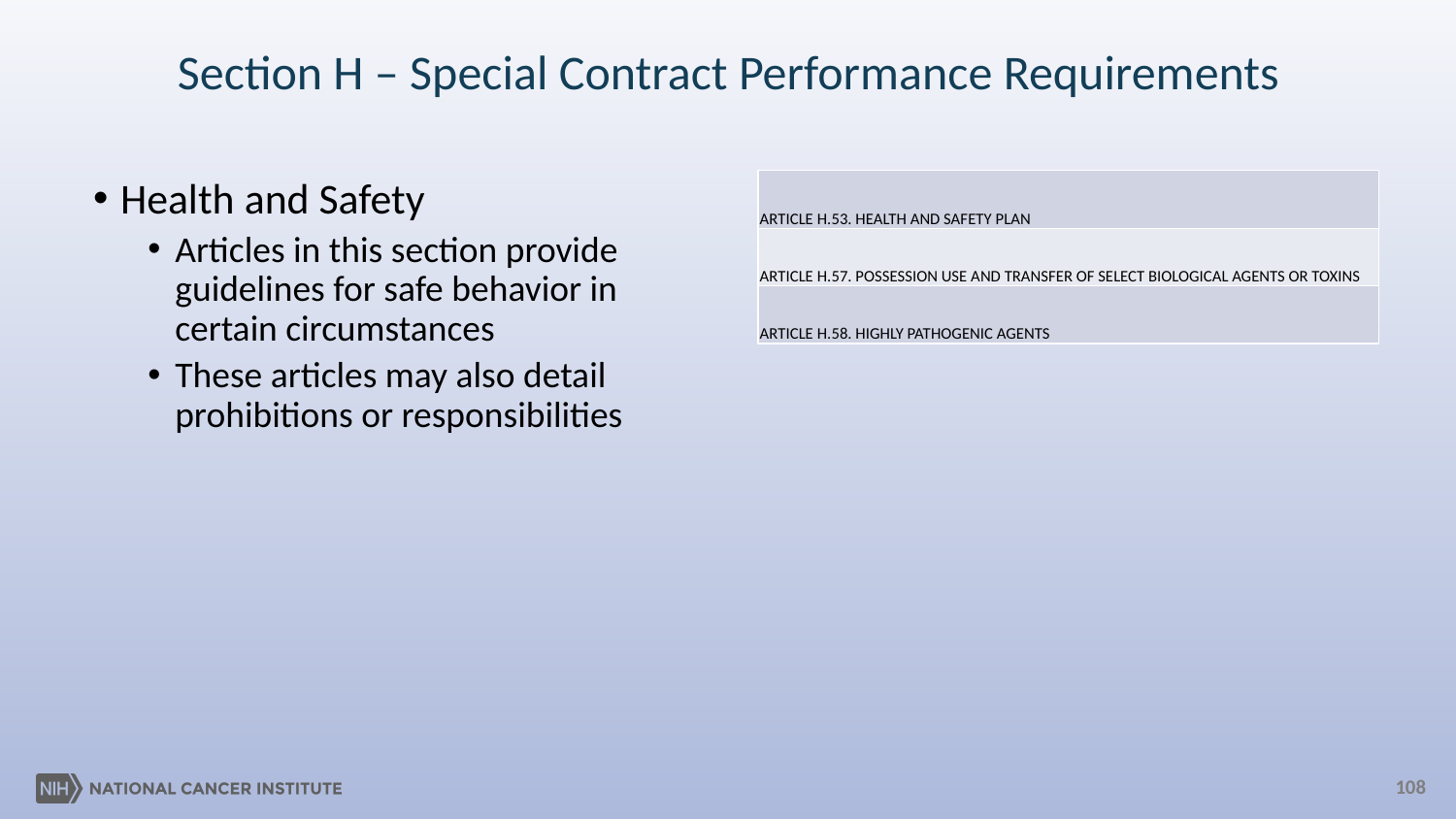

# Section H – Special Contract Performance Requirements
Health and Safety
Articles in this section provide guidelines for safe behavior in certain circumstances
These articles may also detail prohibitions or responsibilities
| ARTICLE H.53. HEALTH AND SAFETY PLAN |
| --- |
| ARTICLE H.57. POSSESSION USE AND TRANSFER OF SELECT BIOLOGICAL AGENTS OR TOXINS |
| ARTICLE H.58. HIGHLY PATHOGENIC AGENTS |